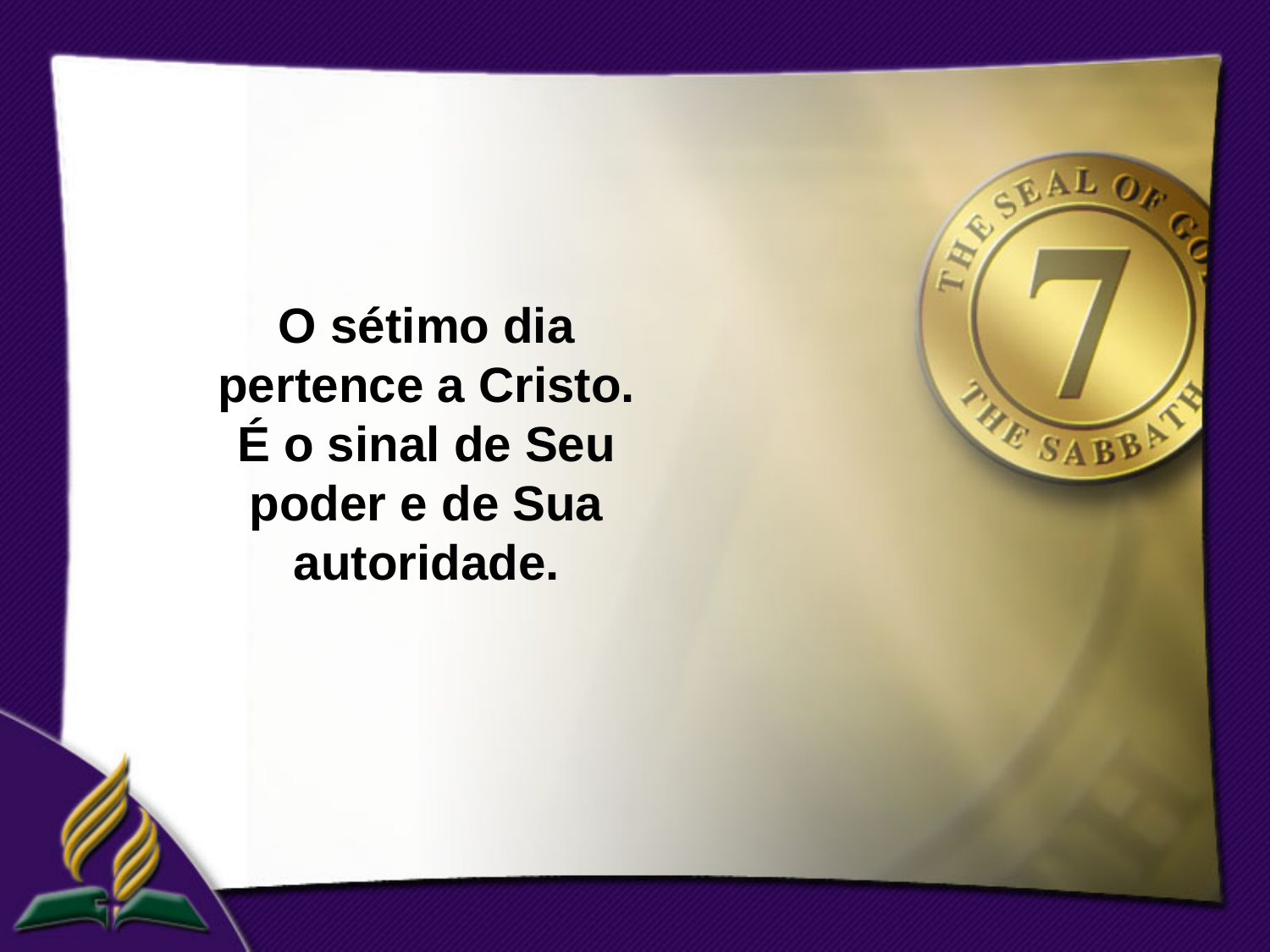

O sétimo dia pertence a Cristo. É o sinal de Seu poder e de Sua autoridade.